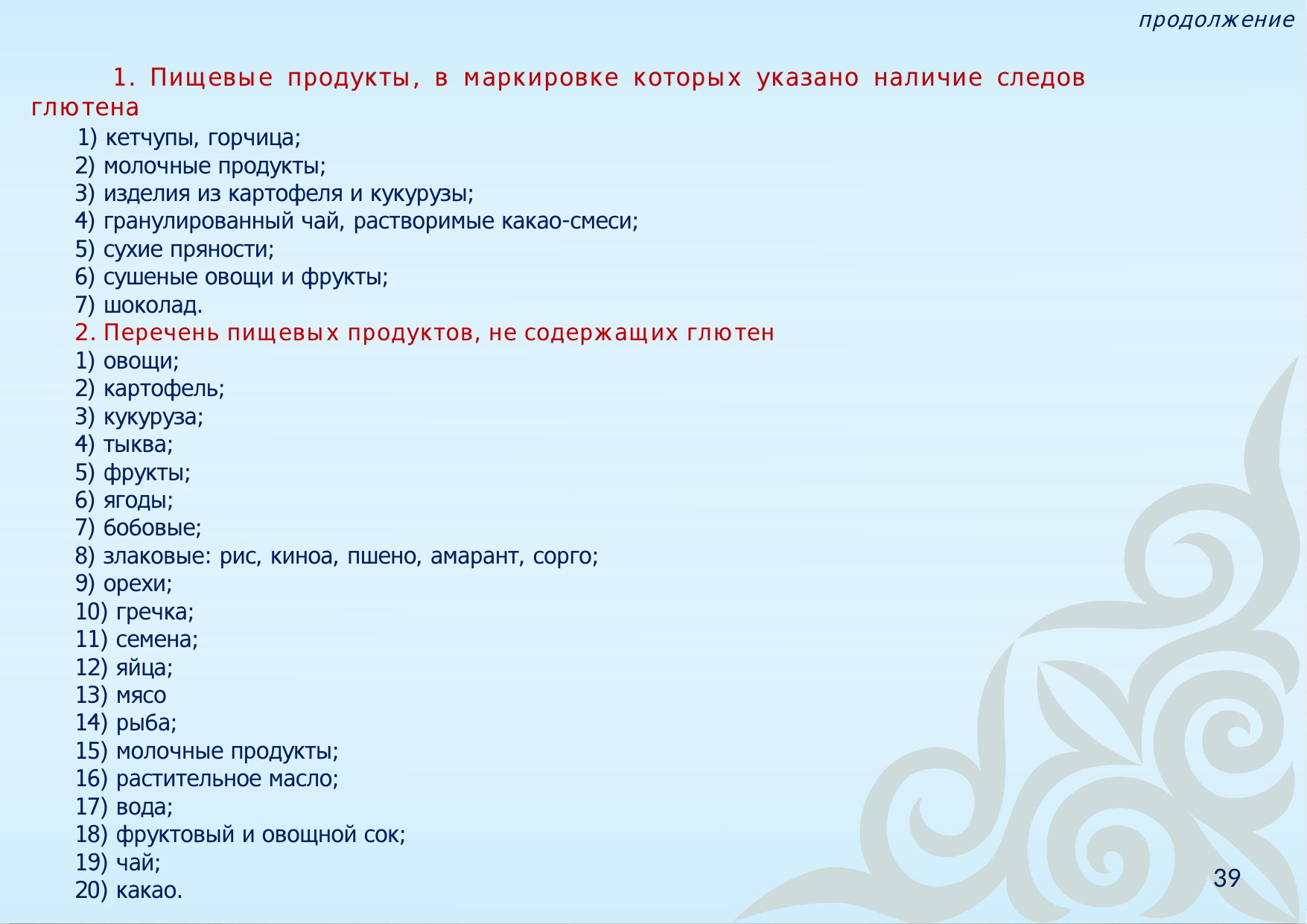

продолжение
      1. Пищевые продукты, в маркировке которых указано наличие следов глютена
      1) кетчупы, горчица;
      2) молочные продукты;
      3) изделия из картофеля и кукурузы;
      4) гранулированный чай, растворимые какао-смеси;
      5) сухие пряности;
      6) сушеные овощи и фрукты;
      7) шоколад.
      2. Перечень пищевых продуктов, не содержащих глютен
      1) овощи;
      2) картофель;
      3) кукуруза;
      4) тыква;
      5) фрукты;
      6) ягоды;
      7) бобовые;
      8) злаковые: рис, киноа, пшено, амарант, сорго;
      9) орехи;
      10) гречка;
      11) семена;
      12) яйца;
      13) мясо
      14) рыба;
      15) молочные продукты;
      16) растительное масло;
      17) вода;
      18) фруктовый и овощной сок;
      19) чай;
      20) какао.
39